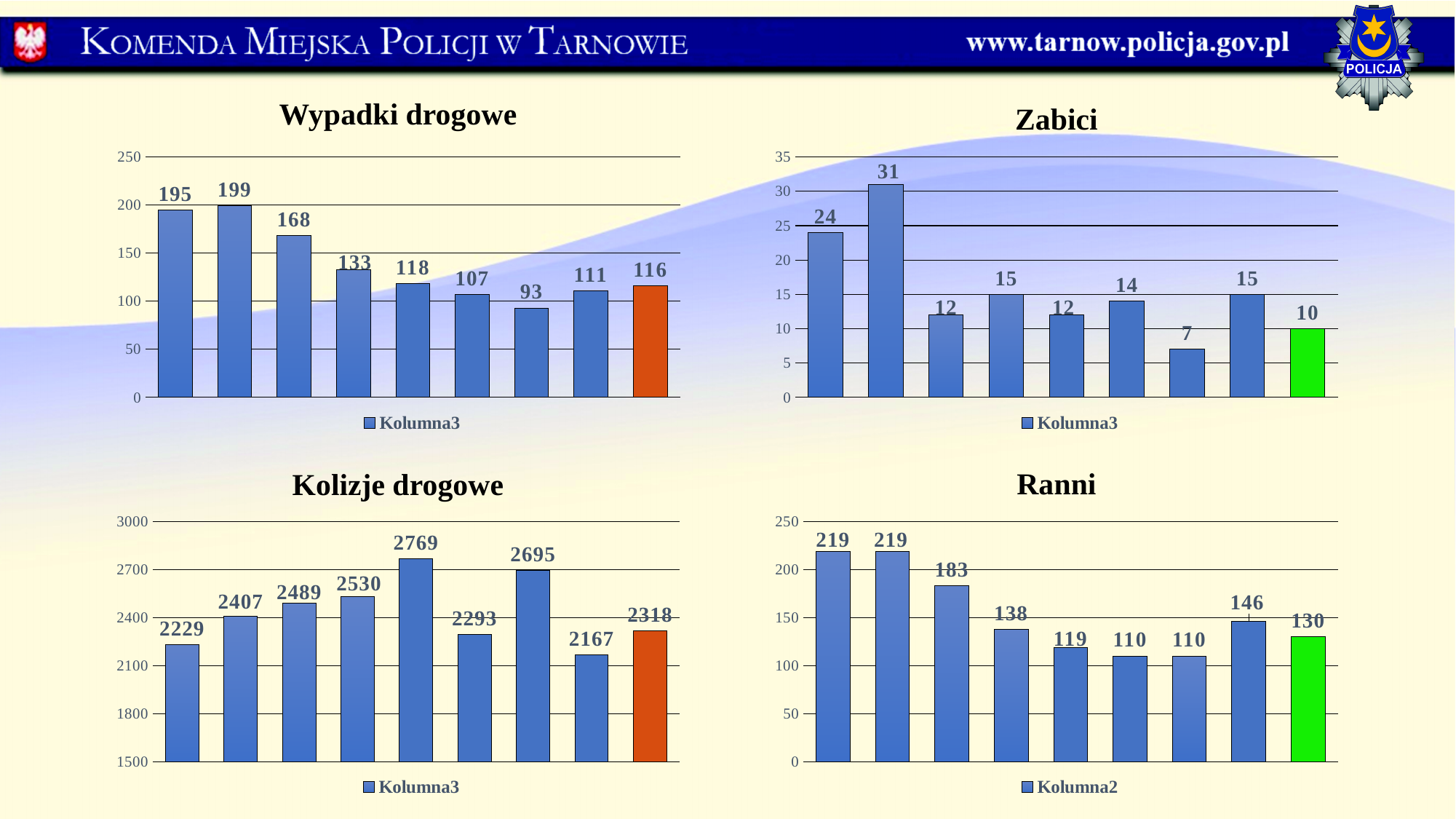

Wypadki drogowe
Zabici

### Chart

| Category | Kolumna3 |
|---|---|
| 2015 | 24.0 |
| 2016 | 31.0 |
| 2017 | 12.0 |
| 2018 | 15.0 |
| 2019 | 12.0 |
| 2020 | 14.0 |
| 2021 | 7.0 |
| 2022 | 15.0 |
| 2023 | 10.0 |

### Chart

| Category | Kolumna3 |
|---|---|
| 2015 | 195.0 |
| 2016 | 199.0 |
| 2017 | 168.0 |
| 2018 | 133.0 |
| 2019 | 118.0 |
| 2020 | 107.0 |
| 2021 | 93.0 |
| 2022 | 111.0 |
| 2023 | 116.0 |
Ranni
Kolizje drogowe

### Chart

| Category | Kolumna3 |
|---|---|
| 2015 | 2229.0 |
| 2016 | 2407.0 |
| 2017 | 2489.0 |
| 2018 | 2530.0 |
| 2019 | 2769.0 |
| 2020 | 2293.0 |
| 2021 | 2695.0 |
| 2022 | 2167.0 |
| 2023 | 2318.0 |

### Chart

| Category | Kolumna2 |
|---|---|
| 2015 | 219.0 |
| 2016 | 219.0 |
| 2017 | 183.0 |
| 2018 | 138.0 |
| 2019 | 119.0 |
| 2020 | 110.0 |
| 2021 | 110.0 |
| 2022 | 146.0 |
| 2023 | 130.0 |